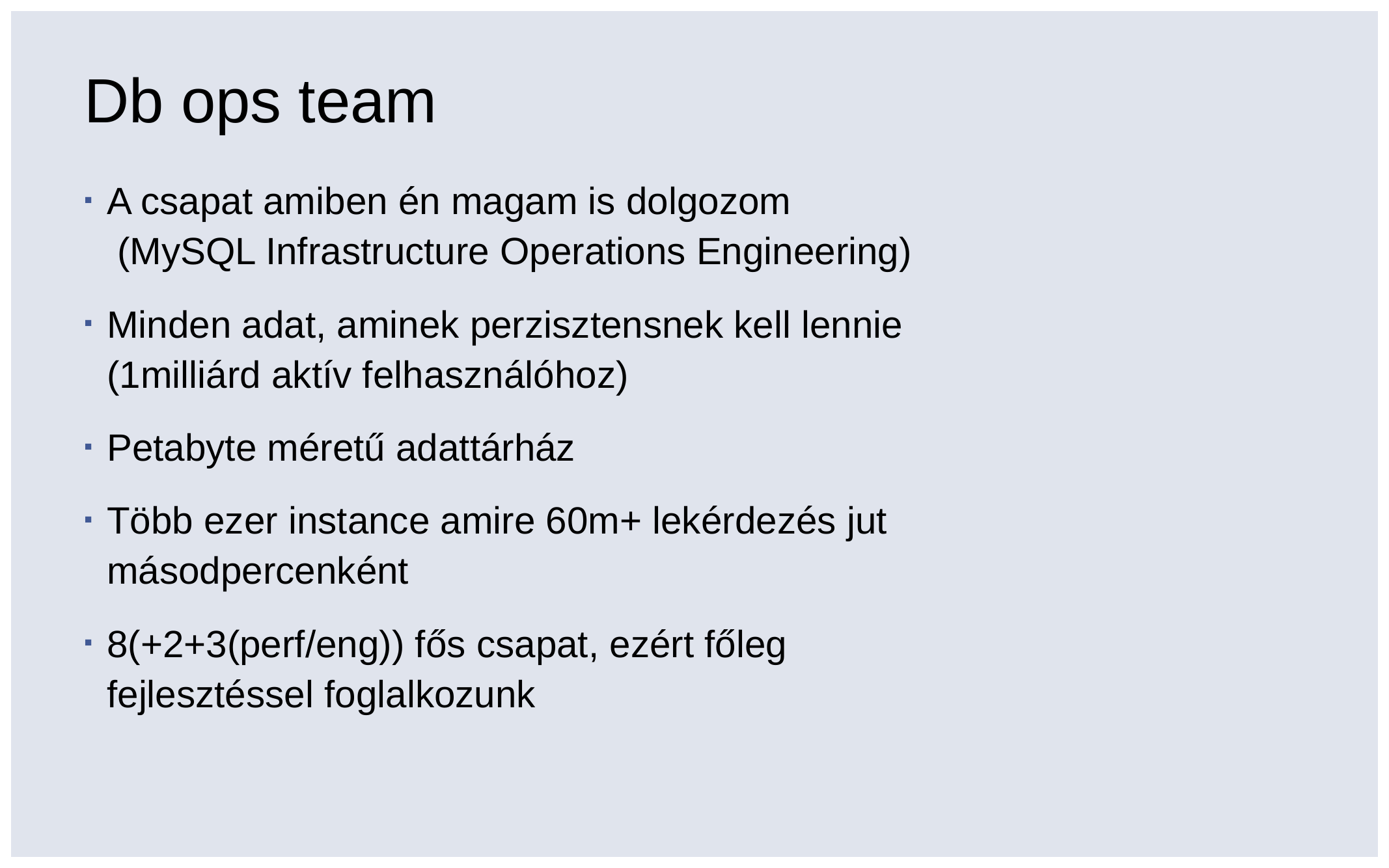

# Db ops team
A csapat amiben én magam is dolgozom
 (MySQL Infrastructure Operations Engineering)
Minden adat, aminek perzisztensnek kell lennie
(1milliárd aktív felhasználóhoz)
Petabyte méretű adattárház
Több ezer instance amire 60m+ lekérdezés jut másodpercenként
8(+2+3(perf/eng)) fős csapat, ezért főleg fejlesztéssel foglalkozunk